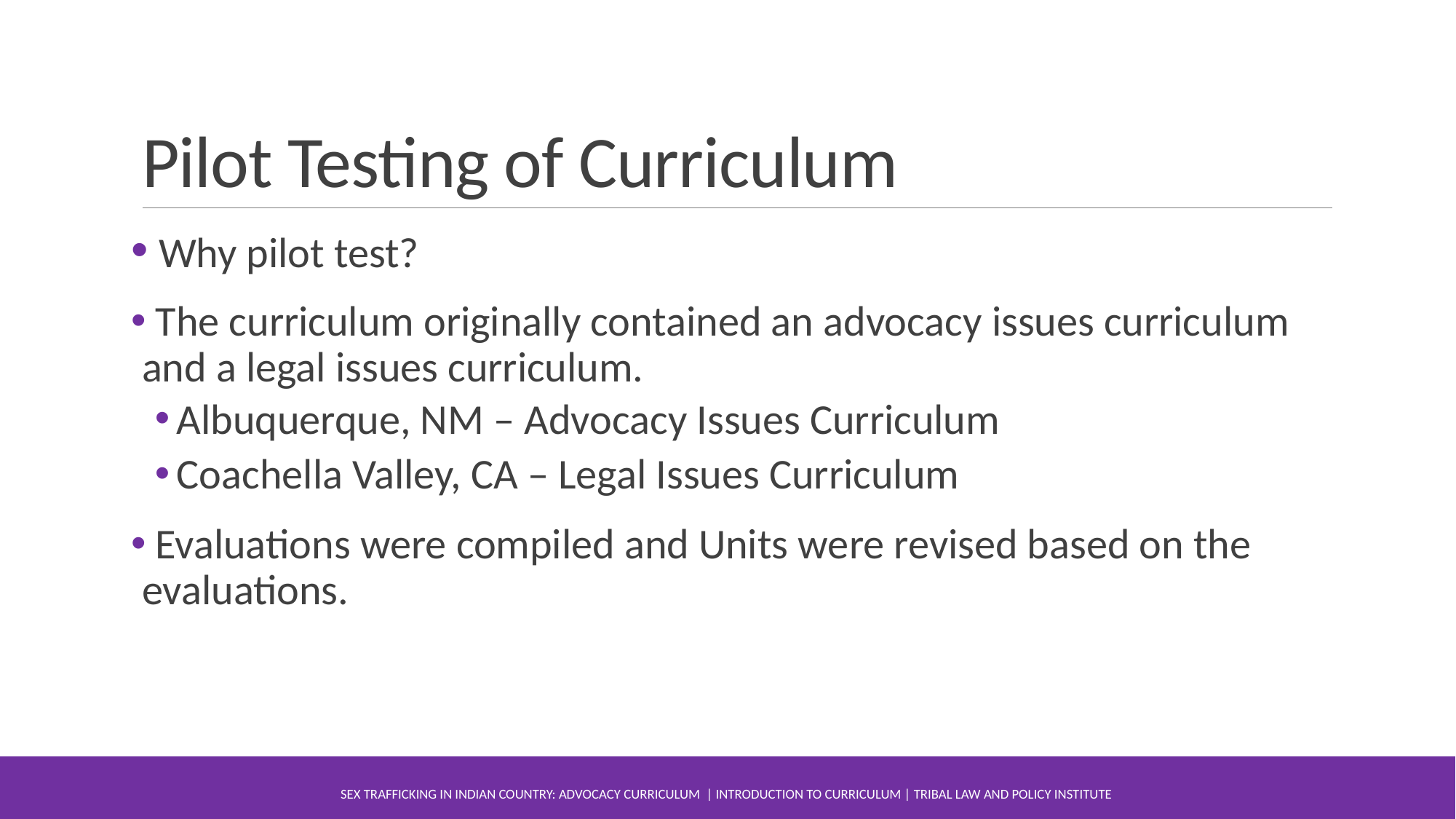

# Pilot Testing of Curriculum
 Why pilot test?
 The curriculum originally contained an advocacy issues curriculum and a legal issues curriculum.
Albuquerque, NM – Advocacy Issues Curriculum
Coachella Valley, CA – Legal Issues Curriculum
 Evaluations were compiled and Units were revised based on the evaluations.

Sex Trafficking in Indian Country: Advocacy Curriculum  | Introduction to Curriculum | Tribal Law and Policy Institute